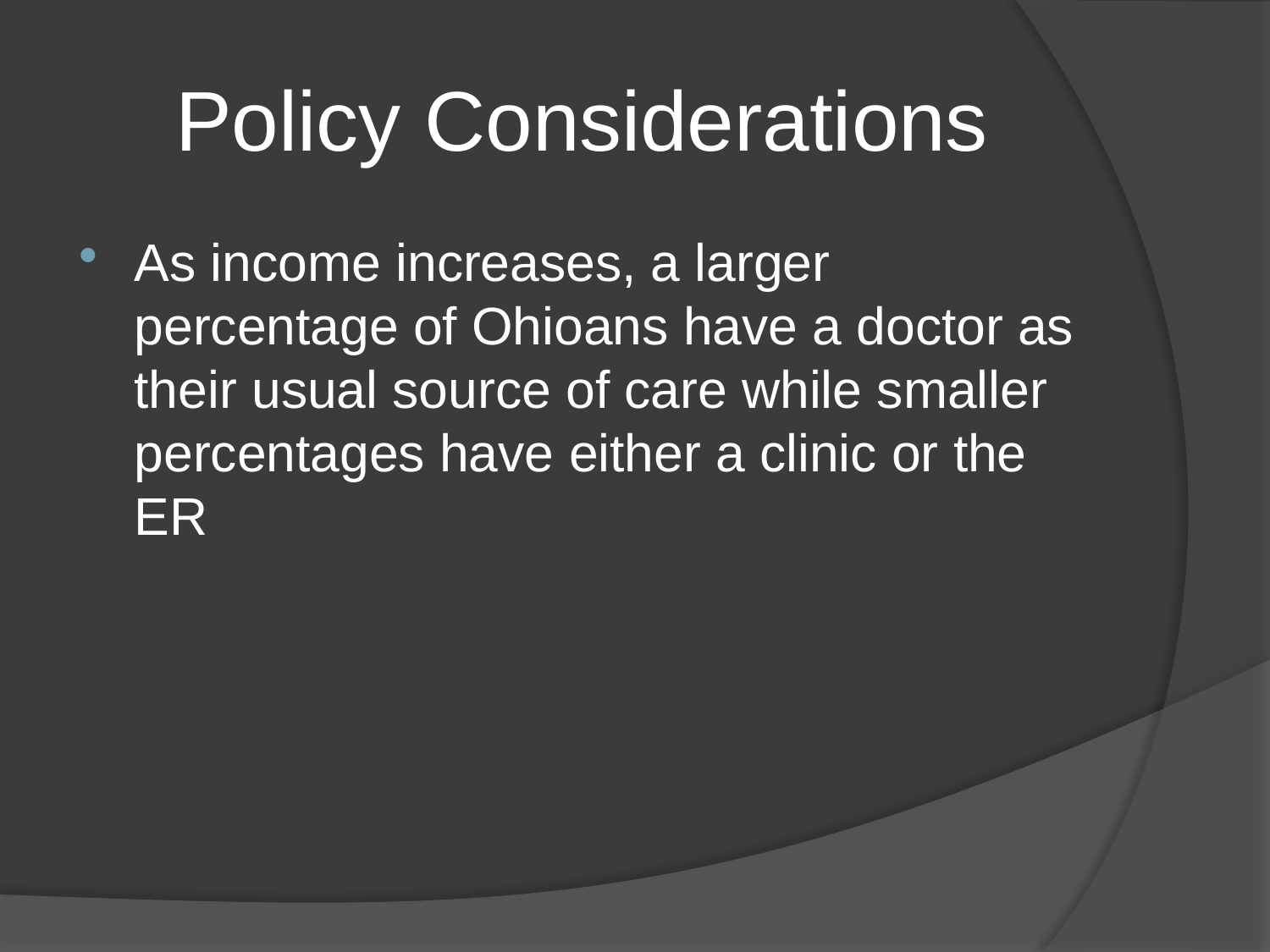

# Policy Considerations
As income increases, a larger percentage of Ohioans have a doctor as their usual source of care while smaller percentages have either a clinic or the ER